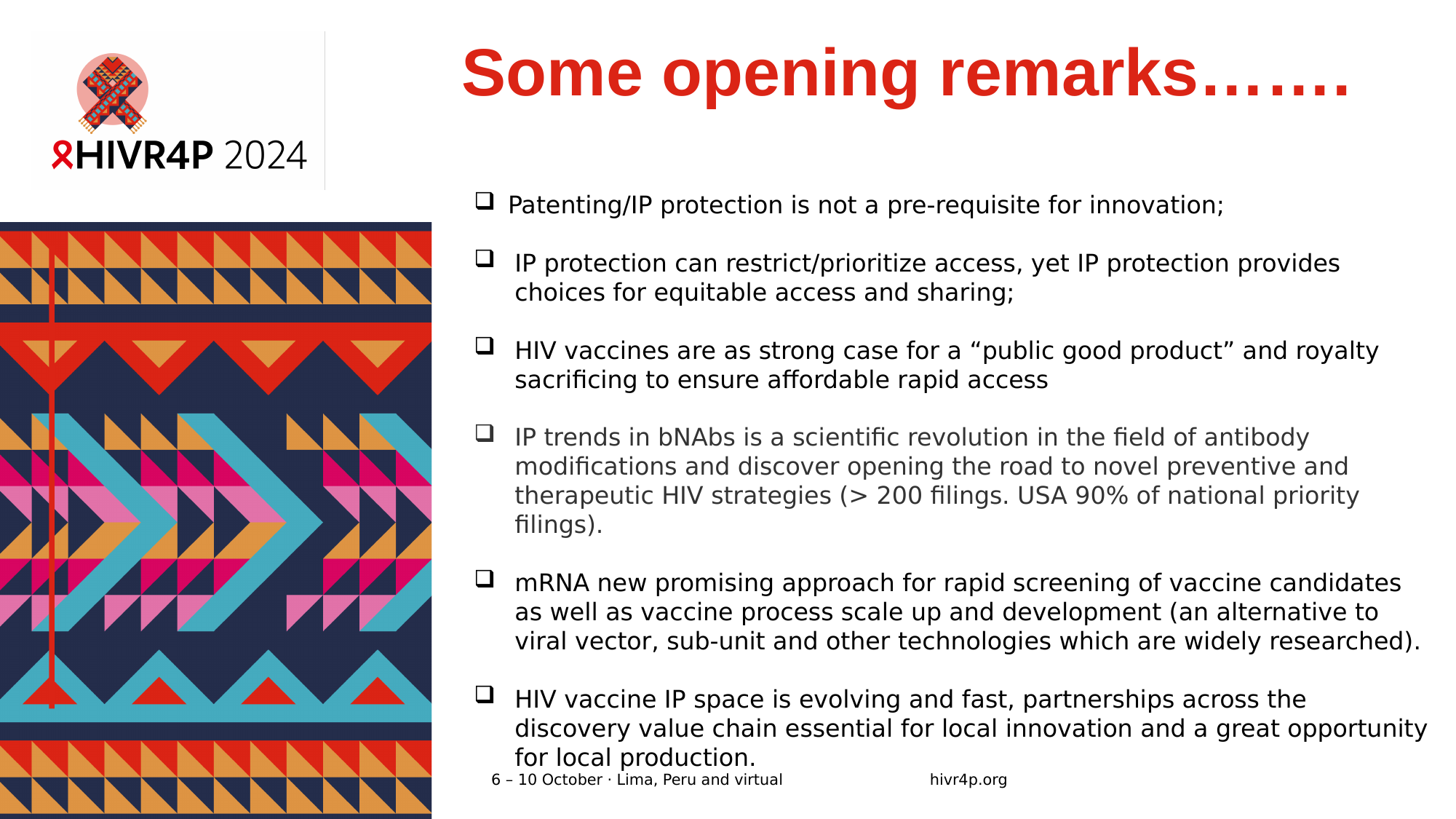

# Some opening remarks…….
Patenting/IP protection is not a pre-requisite for innovation;

IP protection can restrict/prioritize access, yet IP protection provides choices for equitable access and sharing;

HIV vaccines are as strong case for a “public good product” and royalty sacrificing to ensure affordable rapid access

IP trends in bNAbs is a scientific revolution in the field of antibody modifications and discover opening the road to novel preventive and therapeutic HIV strategies (> 200 filings. USA 90% of national priority filings).

mRNA new promising approach for rapid screening of vaccine candidates as well as vaccine process scale up and development (an alternative to viral vector, sub-unit and other technologies which are widely researched).

HIV vaccine IP space is evolving and fast, partnerships across the discovery value chain essential for local innovation and a great opportunity for local production.